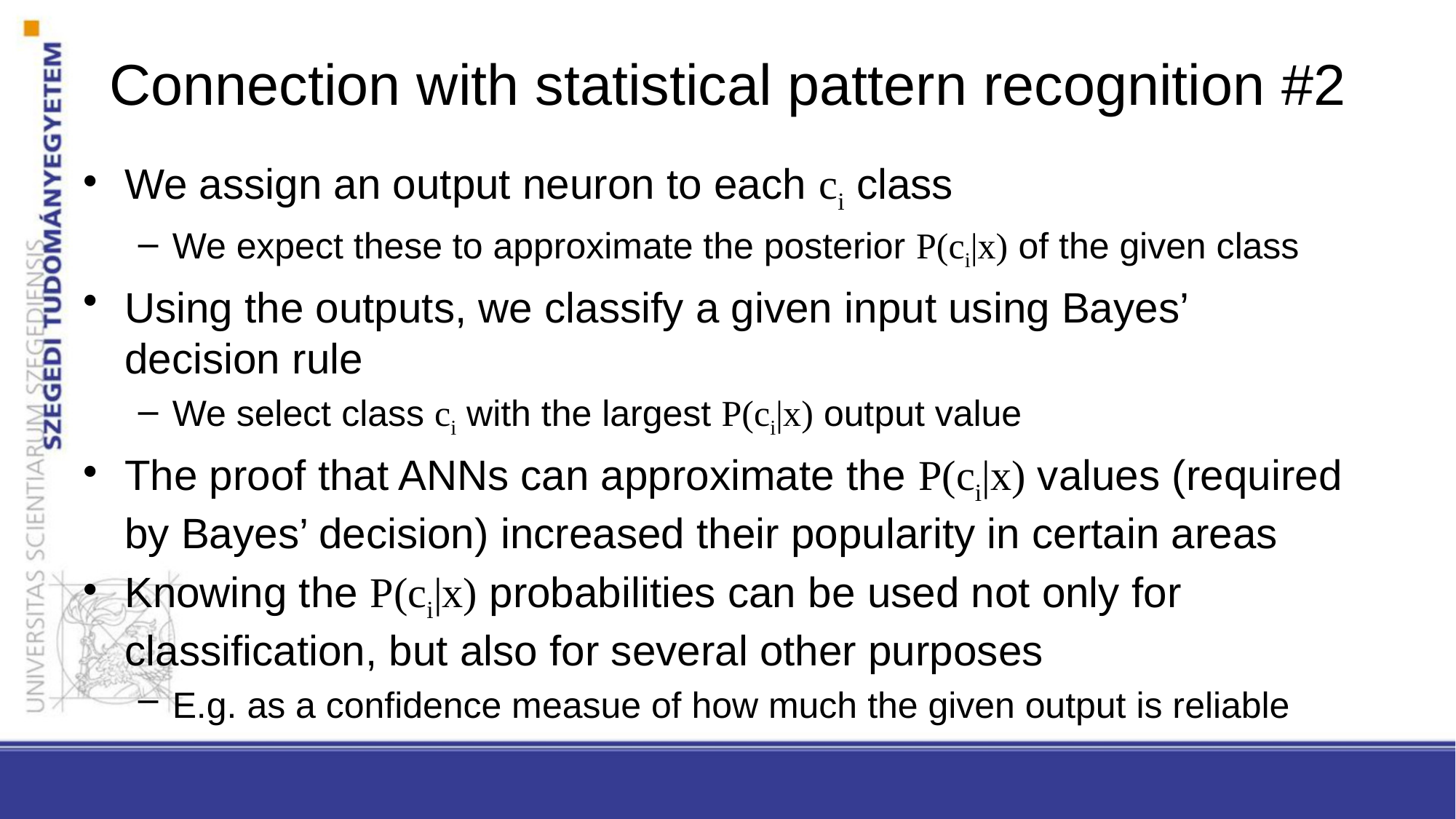

# Connection with statistical pattern recognition #2
We assign an output neuron to each ci class
We expect these to approximate the posterior P(ci|x) of the given class
Using the outputs, we classify a given input using Bayes’ decision rule
We select class ci with the largest P(ci|x) output value
The proof that ANNs can approximate the P(ci|x) values (required by Bayes’ decision) increased their popularity in certain areas
Knowing the P(ci|x) probabilities can be used not only for classification, but also for several other purposes
E.g. as a confidence measue of how much the given output is reliable